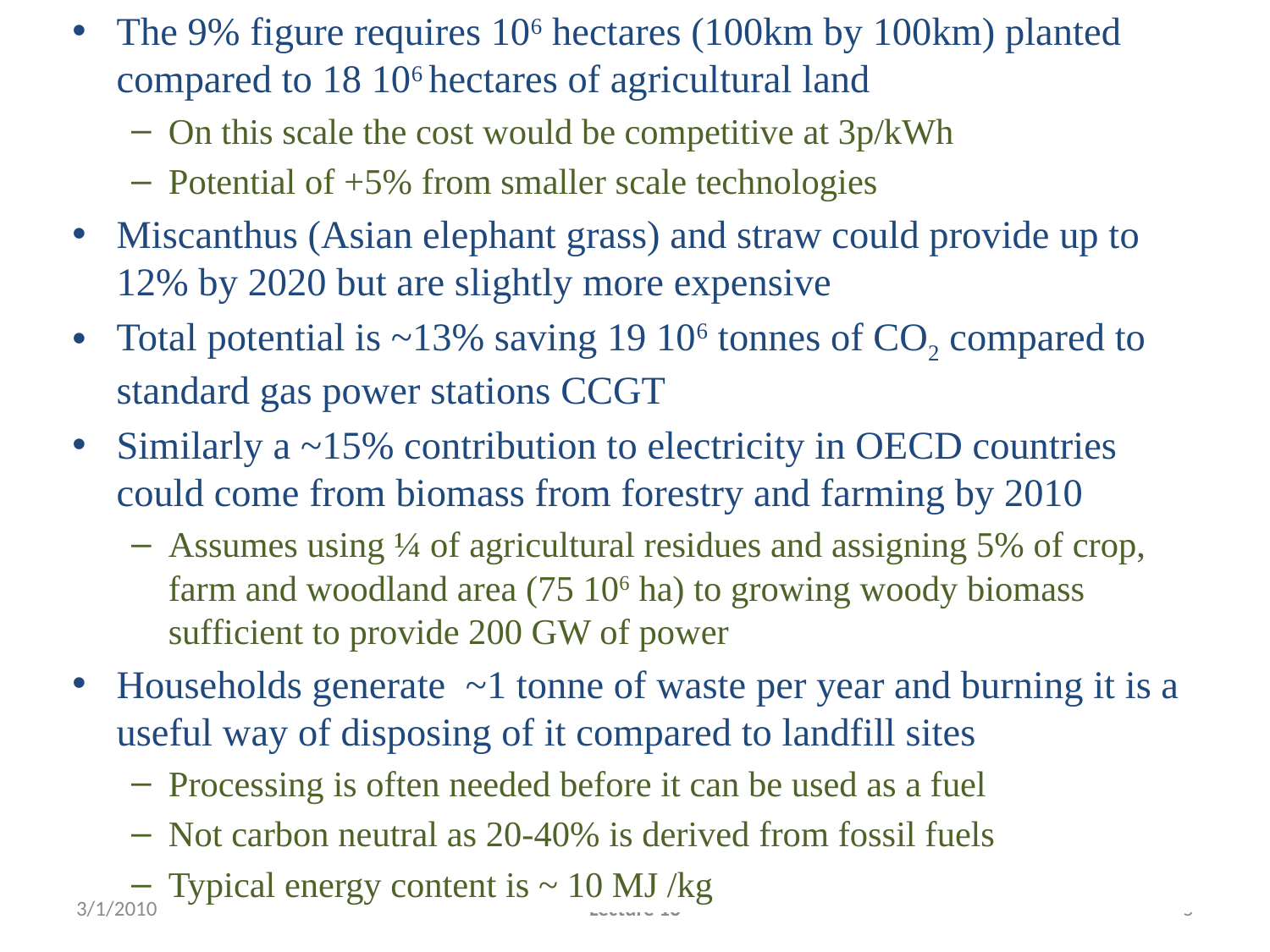

The 9% figure requires 106 hectares (100km by 100km) planted compared to 18 106 hectares of agricultural land
On this scale the cost would be competitive at 3p/kWh
Potential of +5% from smaller scale technologies
Miscanthus (Asian elephant grass) and straw could provide up to 12% by 2020 but are slightly more expensive
Total potential is ~13% saving 19 106 tonnes of CO2 compared to standard gas power stations CCGT
Similarly a ~15% contribution to electricity in OECD countries could come from biomass from forestry and farming by 2010
Assumes using ¼ of agricultural residues and assigning 5% of crop, farm and woodland area (75 106 ha) to growing woody biomass sufficient to provide 200 GW of power
Households generate  ~1 tonne of waste per year and burning it is a useful way of disposing of it compared to landfill sites
Processing is often needed before it can be used as a fuel
Not carbon neutral as 20-40% is derived from fossil fuels
Typical energy content is ~ 10 MJ /kg
#
3/1/2010
Lecture 13
5